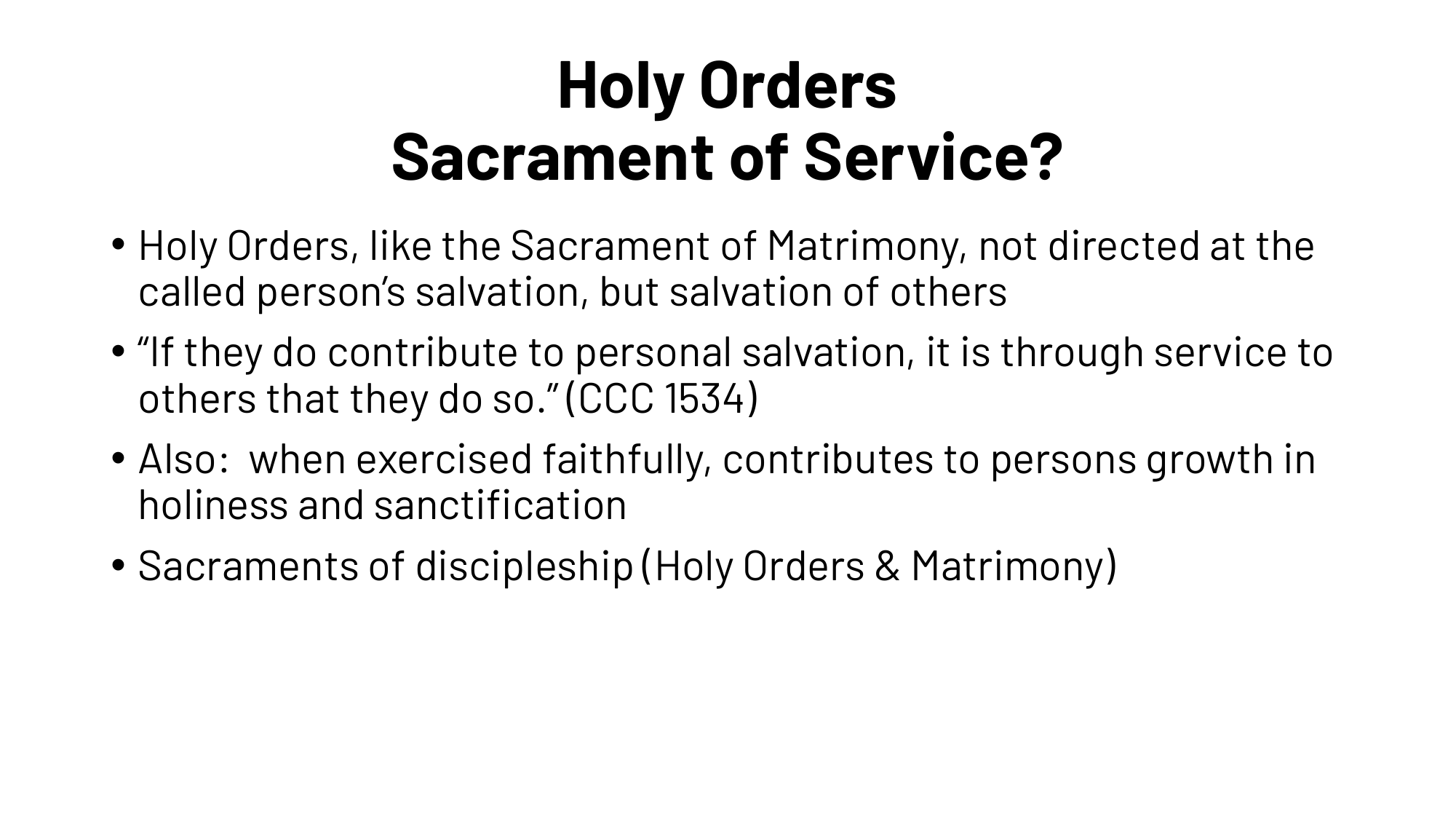

# Holy Orders Sacrament of Service?
Holy Orders, like the Sacrament of Matrimony, not directed at the called person’s salvation, but salvation of others
“If they do contribute to personal salvation, it is through service to others that they do so.” (CCC 1534)
Also:  when exercised faithfully, contributes to persons growth in holiness and sanctification
Sacraments of discipleship (Holy Orders & Matrimony)